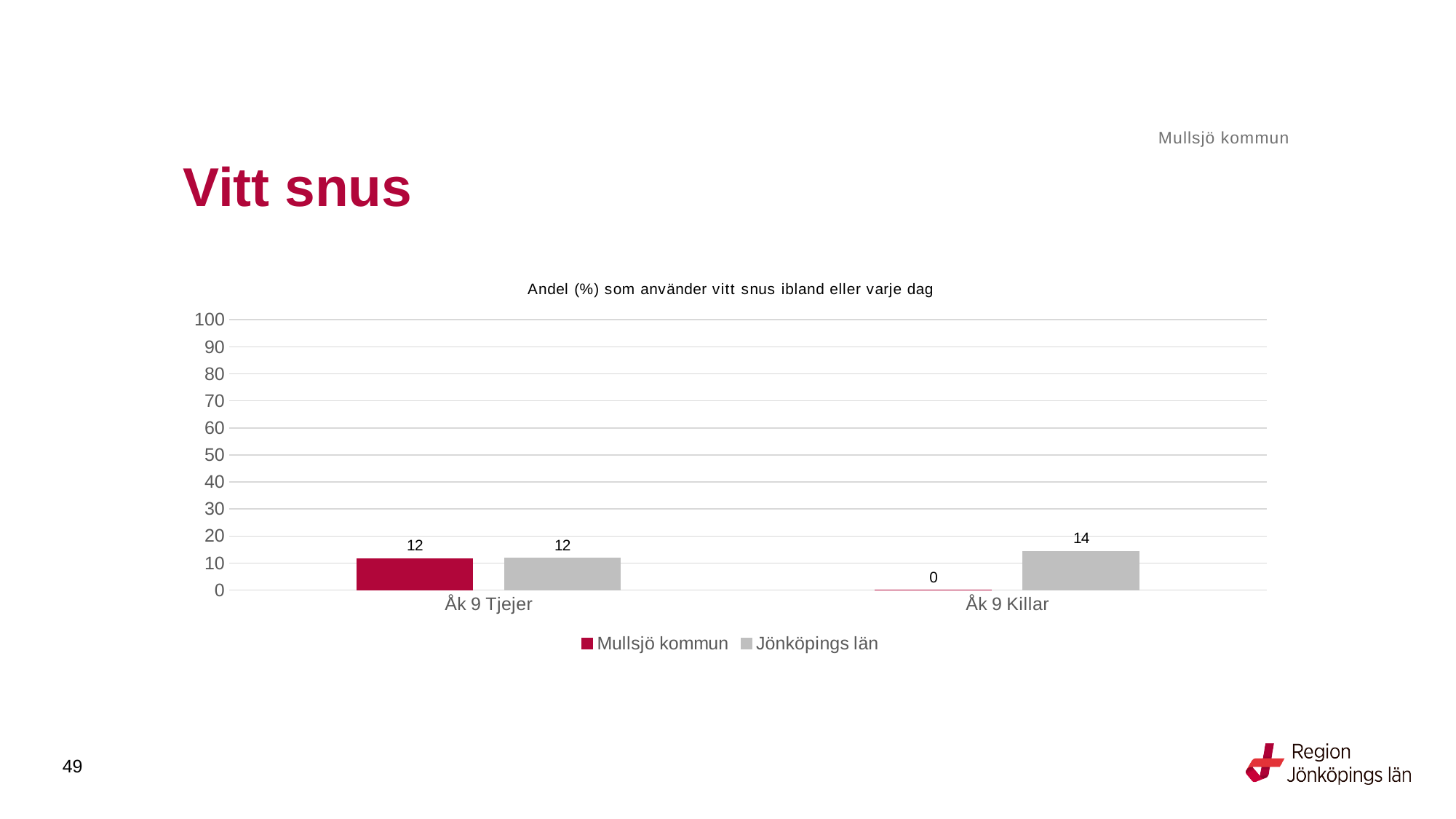

Mullsjö kommun
# Vitt snus

### Chart: Andel (%) som använder vitt snus ibland eller varje dag

| Category | Mullsjö kommun | Jönköpings län |
|---|---|---|
| Åk 9 Tjejer | 11.6279 | 11.7798 |
| Åk 9 Killar | 0.0 | 14.425 |
49